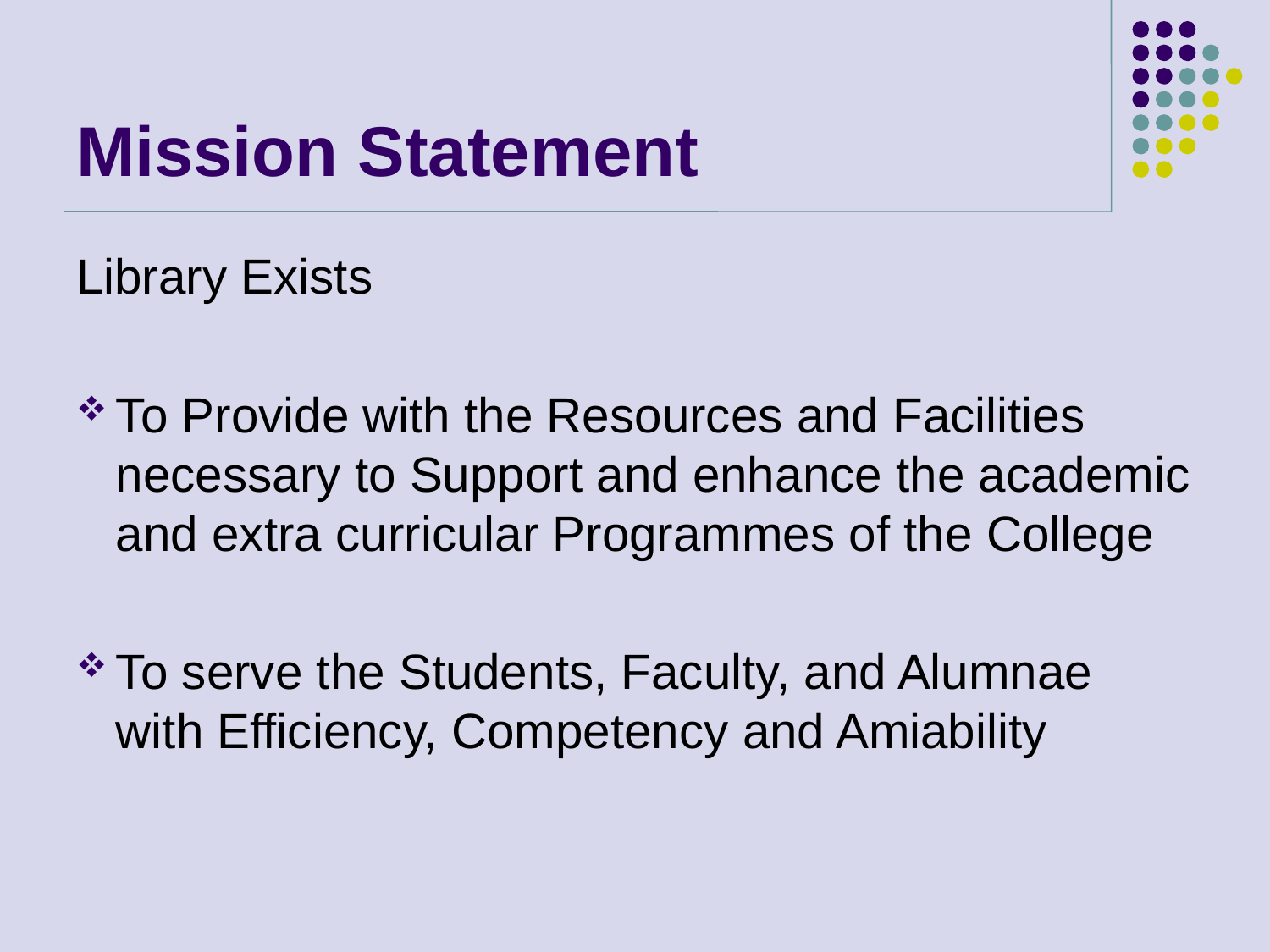

# Mission Statement
Library Exists

To Provide with the Resources and Facilities necessary to Support and enhance the academic and extra curricular Programmes of the College

To serve the Students, Faculty, and Alumnae with Efficiency, Competency and Amiability